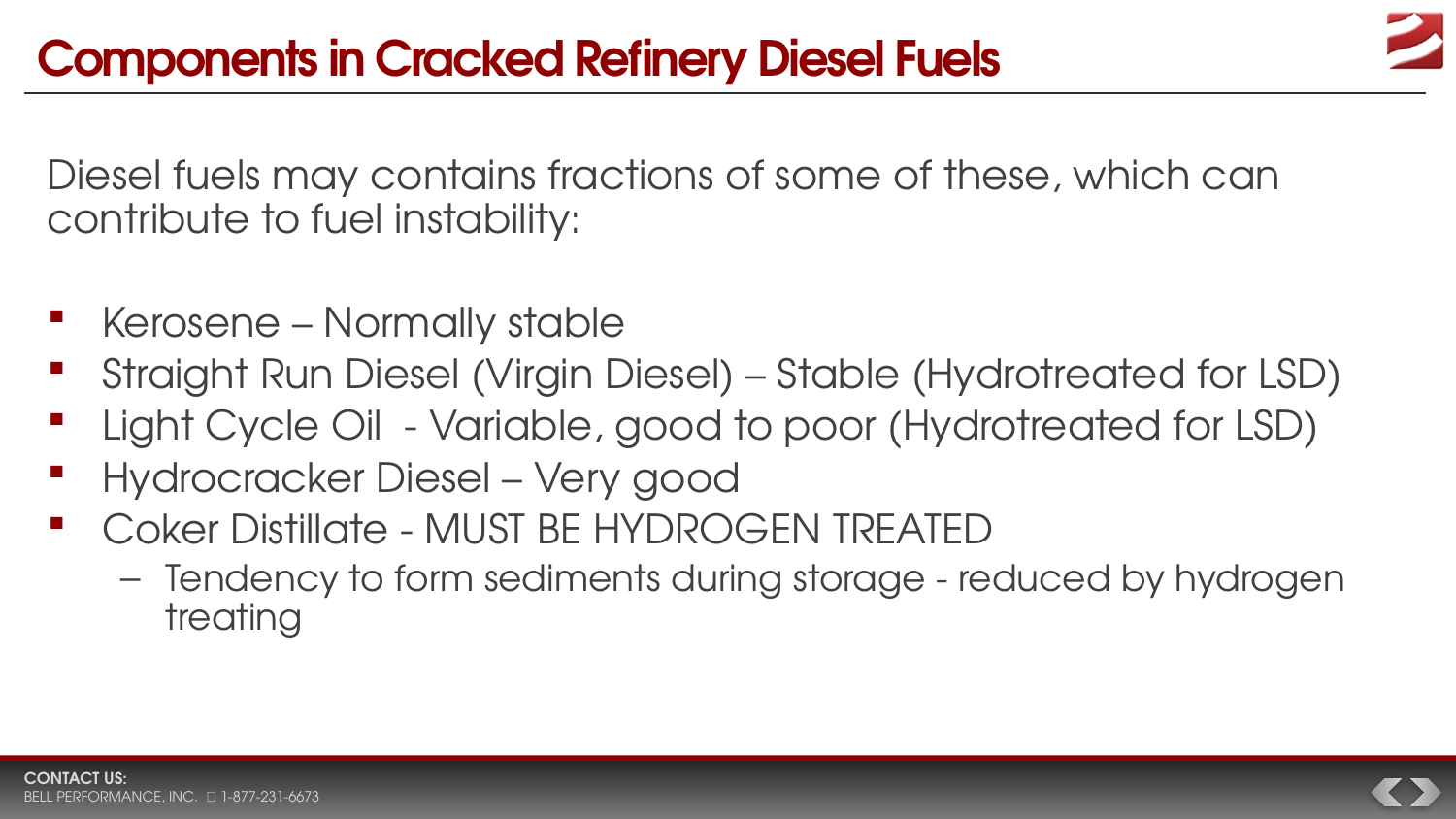

# Components in Cracked Refinery Diesel Fuels

Diesel fuels may contains fractions of some of these, which can contribute to fuel instability:

Kerosene – Normally stable
Straight Run Diesel (Virgin Diesel) – Stable (Hydrotreated for LSD)
Light Cycle Oil  - Variable, good to poor (Hydrotreated for LSD)
Hydrocracker Diesel – Very good
Coker Distillate - MUST BE HYDROGEN TREATED
Tendency to form sediments during storage - reduced by hydrogen treating